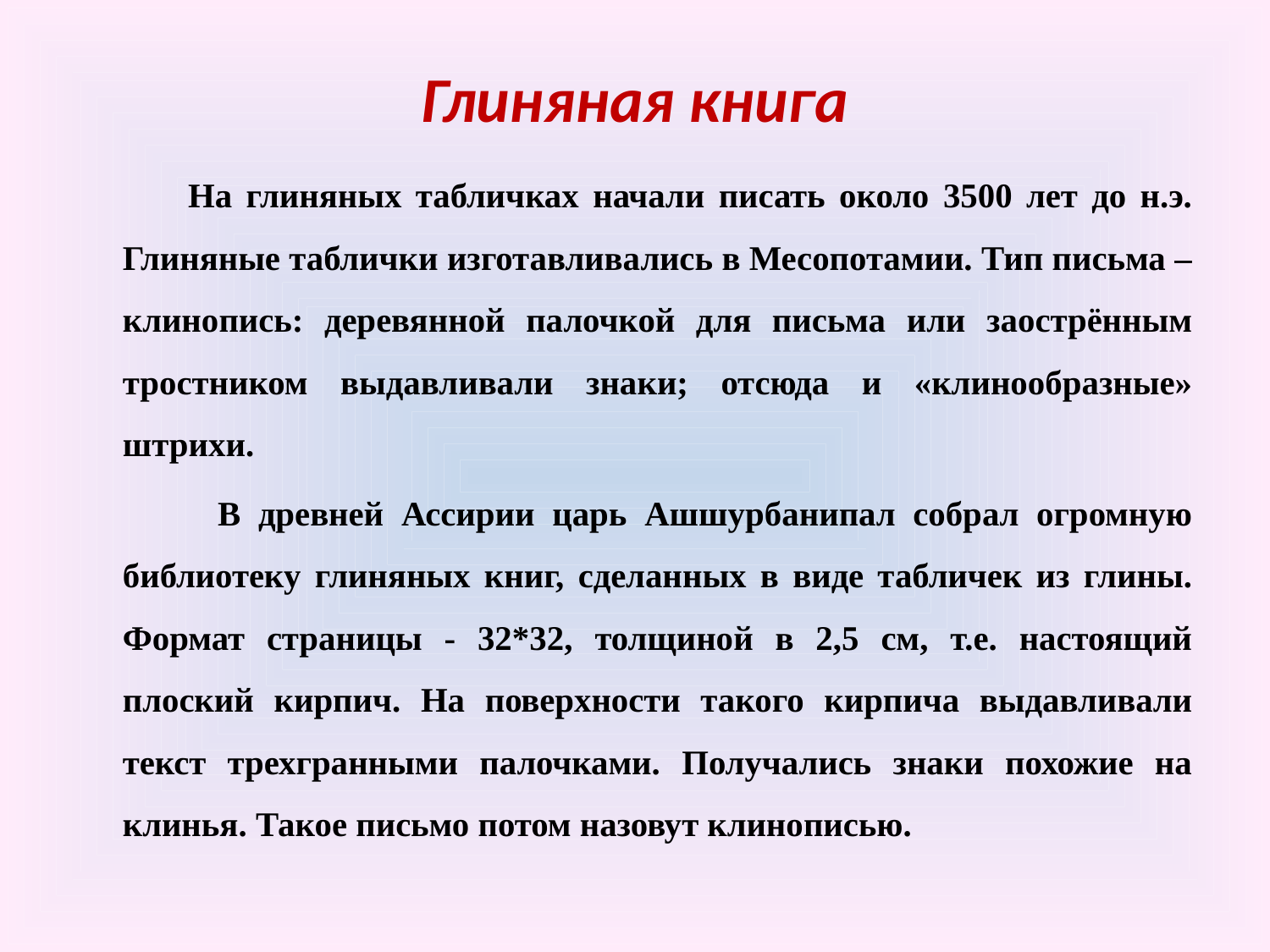

# Глиняная книга
        На глиняных табличках начали писать около 3500 лет до н.э. Глиняные таблички изготавливались в Месопотамии. Тип письма – клинопись: деревянной палочкой для письма или заострённым тростником выдавливали знаки; отсюда и «клинообразные» штрихи.
        В древней Ассирии царь Ашшурбанипал собрал огромную библиотеку глиняных книг, сделанных в виде табличек из глины. Формат страницы - 32*32, толщиной в 2,5 см, т.е. настоящий плоский кирпич. На поверхности такого кирпича выдавливали текст трехгранными палочками. Получались знаки похожие на клинья. Такое письмо потом назовут клинописью.